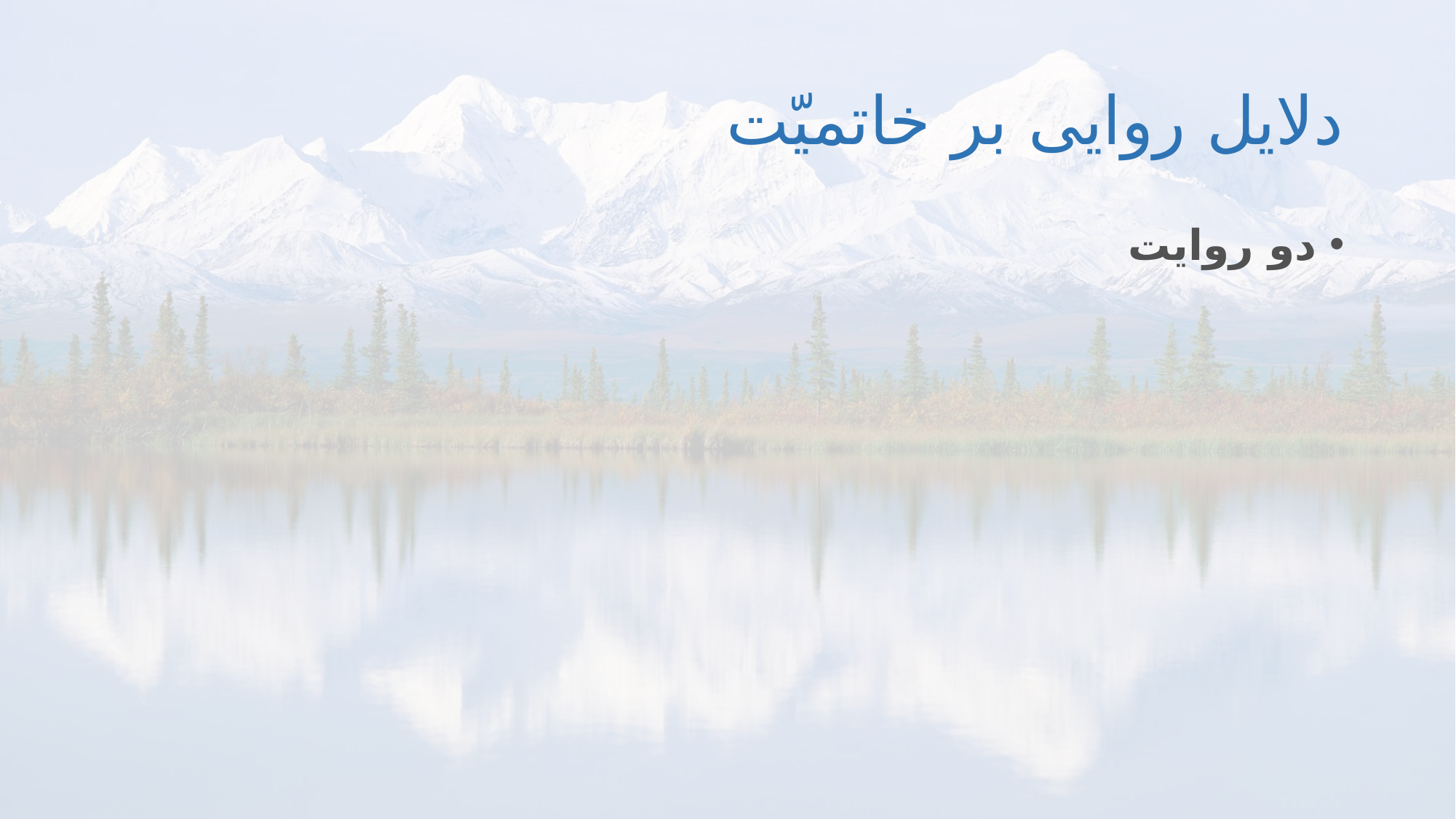

# دلايل روایى بر خاتميّت
دو روایت